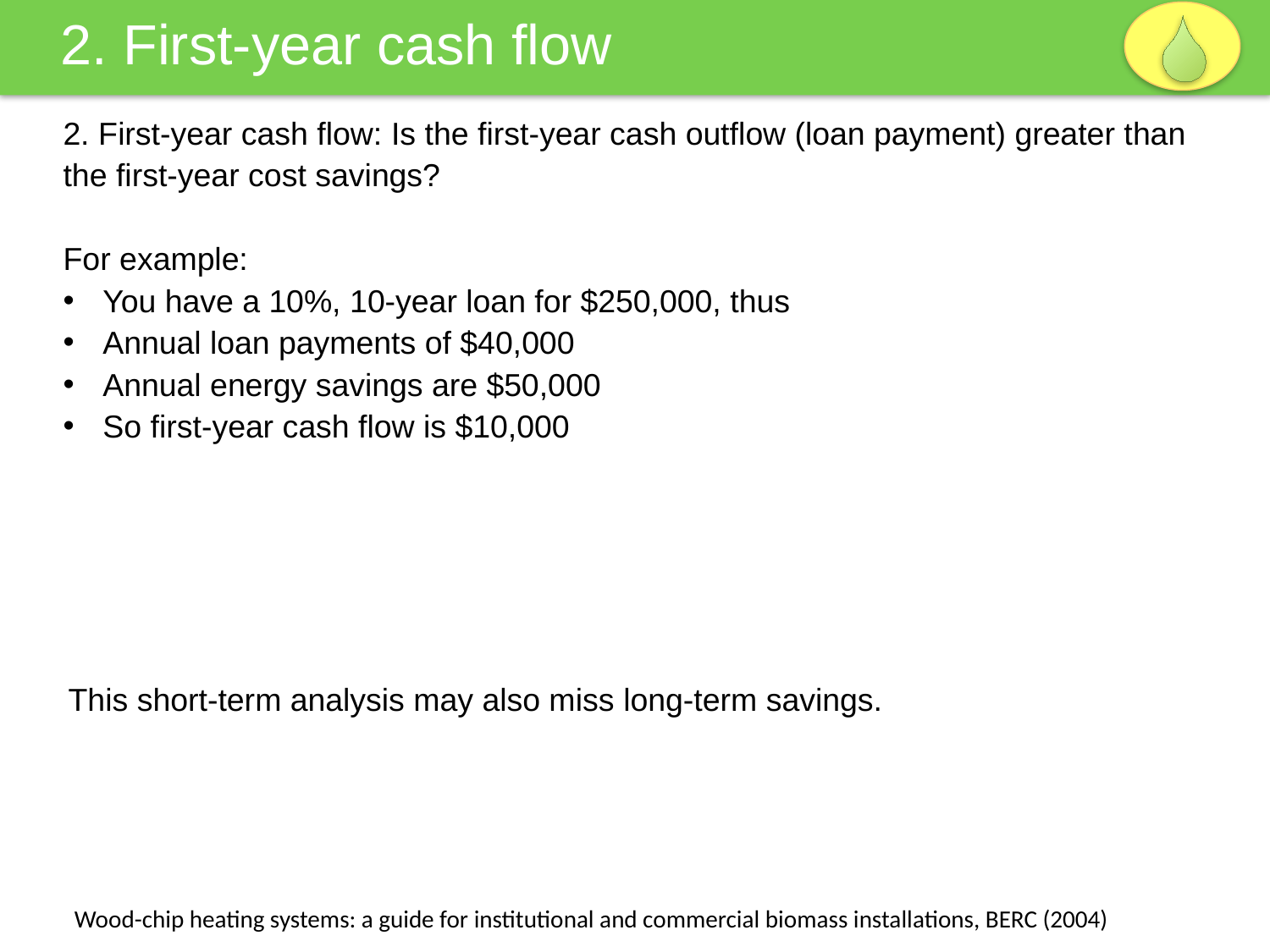

2. First-year cash flow
2. First-year cash flow: Is the first-year cash outflow (loan payment) greater than the first-year cost savings?

For example:
You have a 10%, 10-year loan for $250,000, thus
Annual loan payments of $40,000
Annual energy savings are $50,000
So first-year cash flow is $10,000
This short-term analysis may also miss long-term savings.
Wood-chip heating systems: a guide for institutional and commercial biomass installations, BERC (2004)